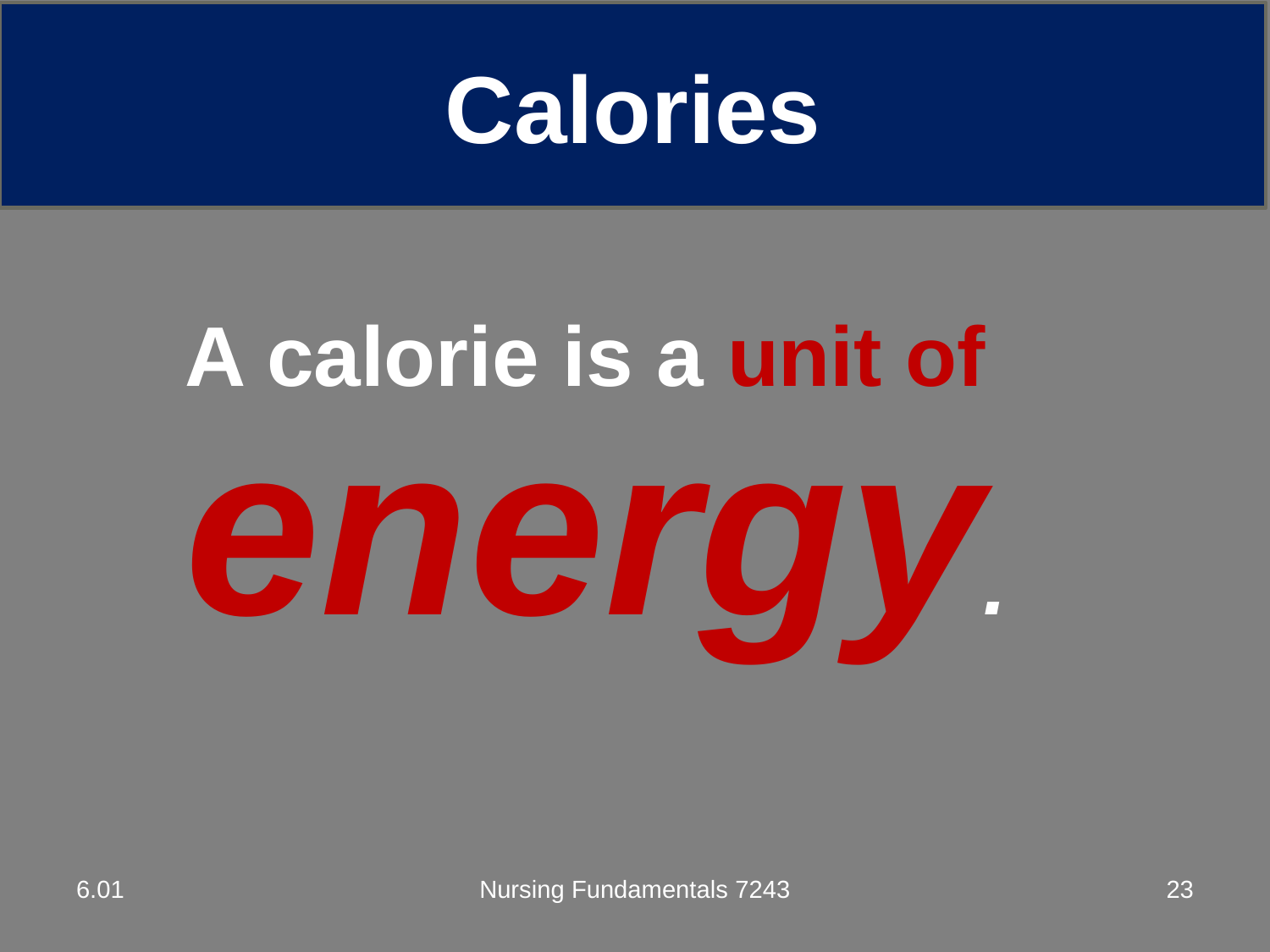

Calories
A calorie is a unit of energy.
6.01
Nursing Fundamentals 7243
23